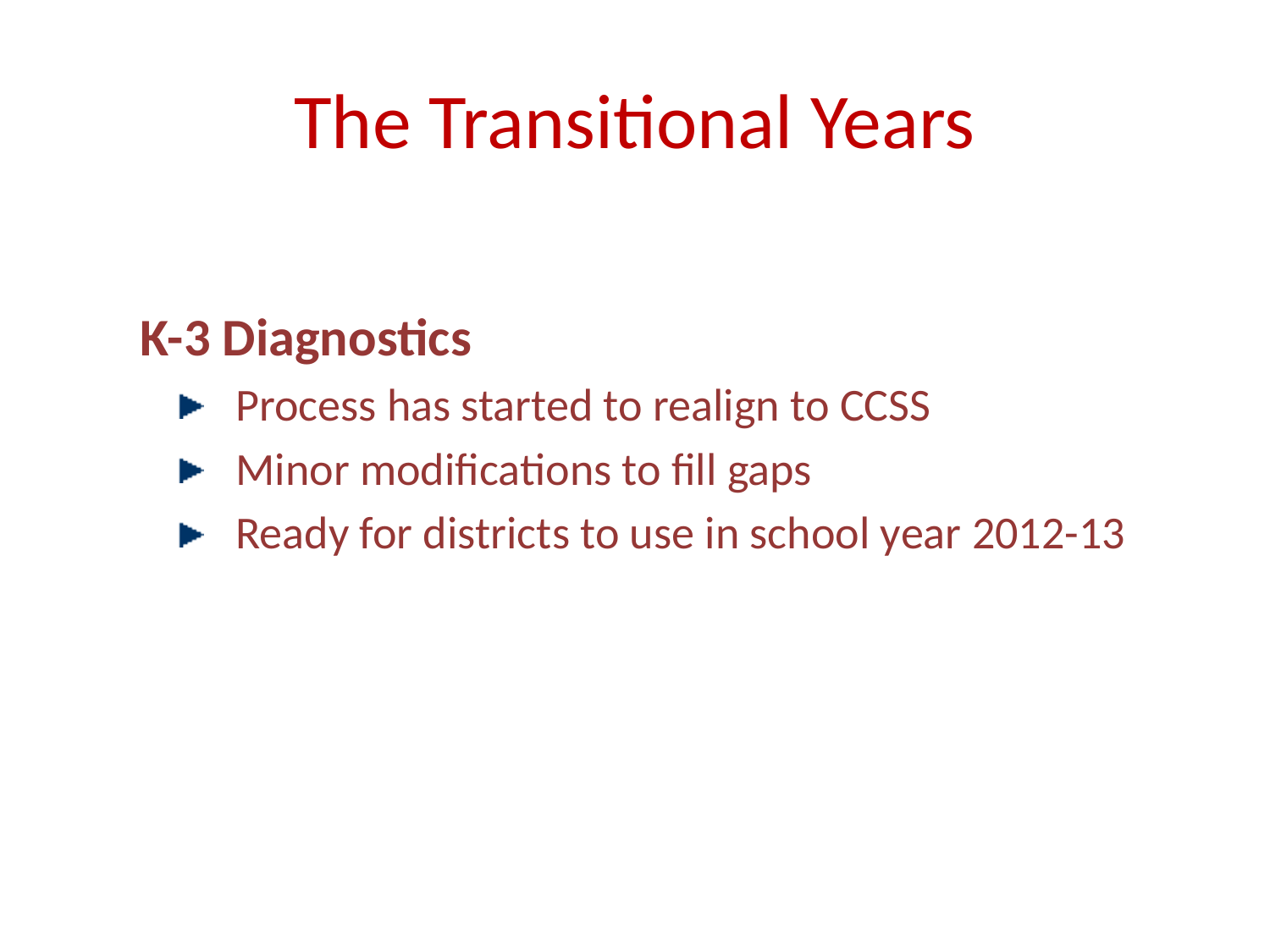

# The Transitional Years
K-3 Diagnostics
Process has started to realign to CCSS
Minor modifications to fill gaps
Ready for districts to use in school year 2012-13